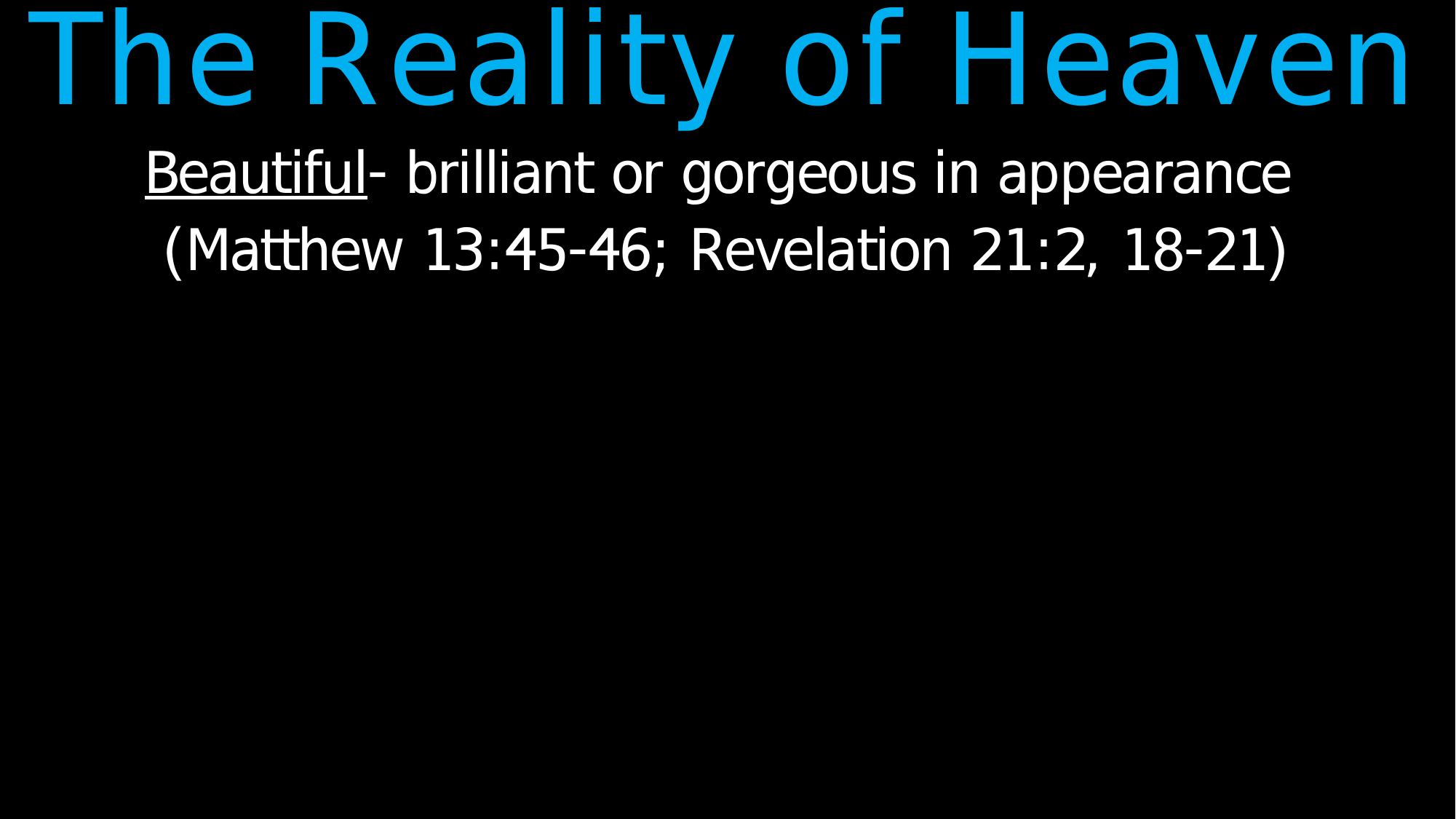

# The Reality of Heaven
Beautiful- brilliant or gorgeous in appearance
(Matthew 13:45-46; Revelation 21:2, 18-21)